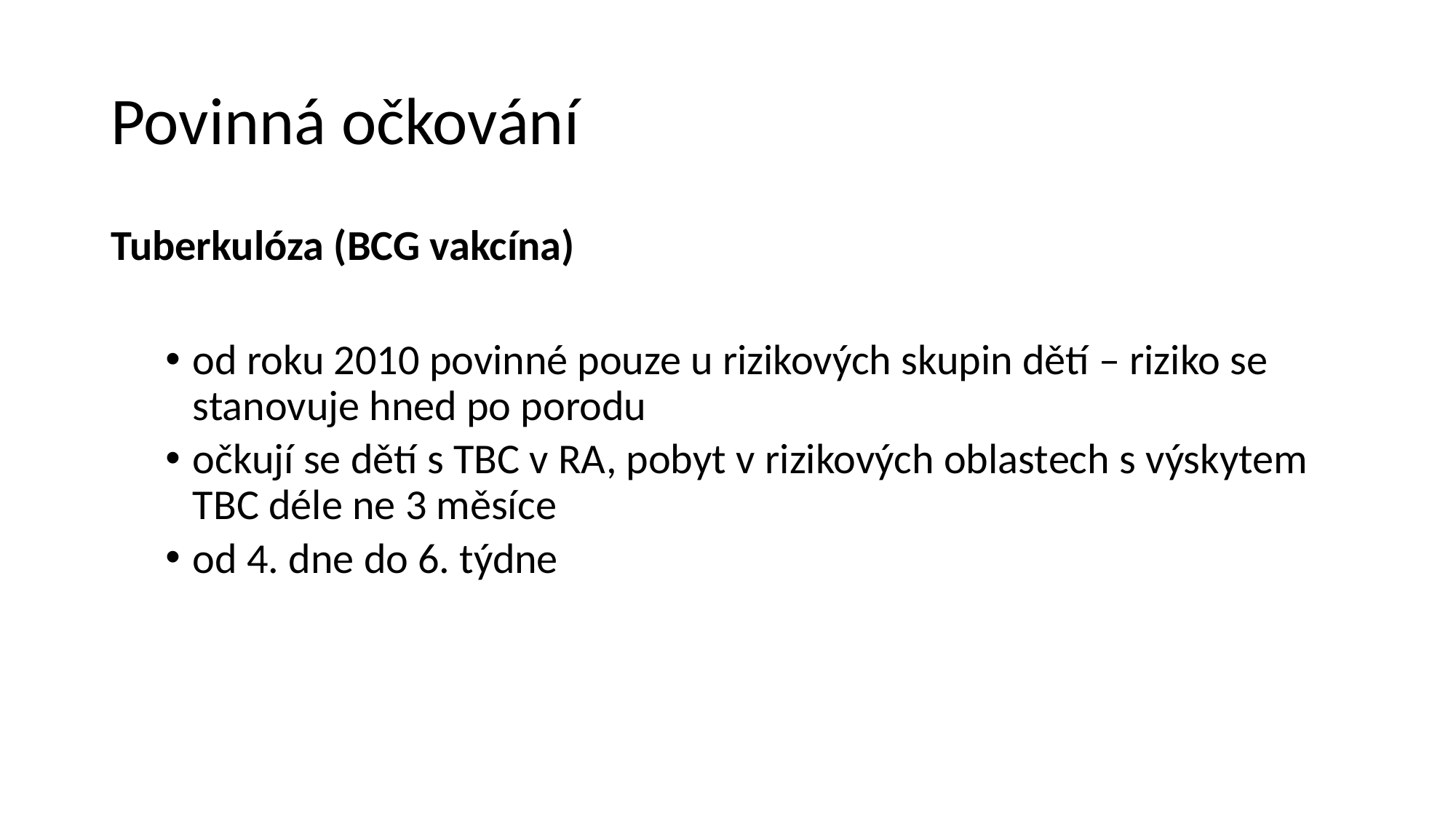

# Povinná očkování
Tuberkulóza (BCG vakcína)

od roku 2010 povinné pouze u rizikových skupin dětí – riziko se stanovuje hned po porodu
očkují se dětí s TBC v RA, pobyt v rizikových oblastech s výskytem TBC déle ne 3 měsíce
od 4. dne do 6. týdne